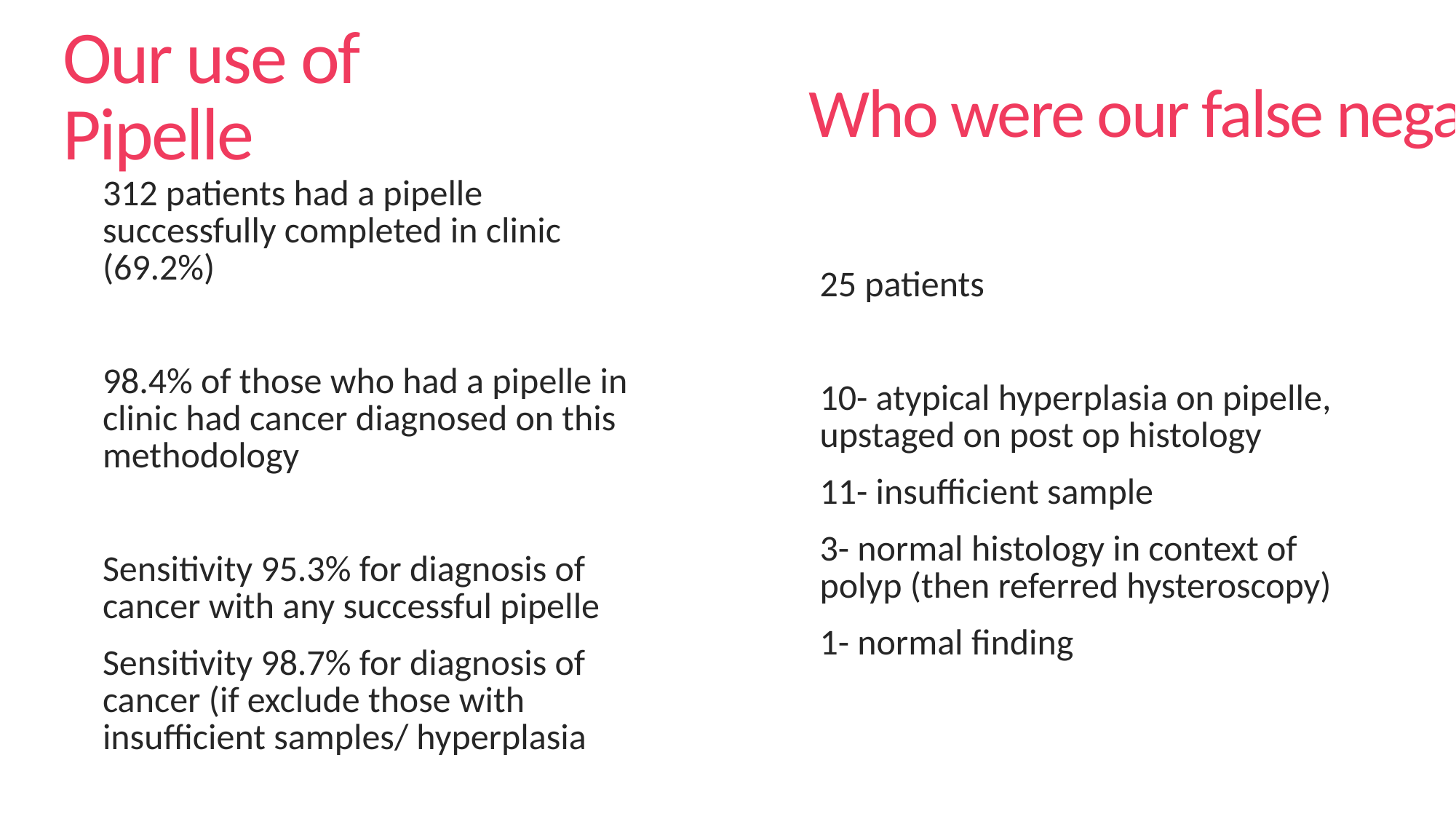

Our use of Pipelle
# Who were our false negatives?
312 patients had a pipelle successfully completed in clinic (69.2%)

98.4% of those who had a pipelle in clinic had cancer diagnosed on this methodology

Sensitivity 95.3% for diagnosis of cancer with any successful pipelle
Sensitivity 98.7% for diagnosis of cancer (if exclude those with insufficient samples/ hyperplasia

25 patients

10- atypical hyperplasia on pipelle, upstaged on post op histology
11- insufficient sample
3- normal histology in context of polyp (then referred hysteroscopy)
1- normal finding